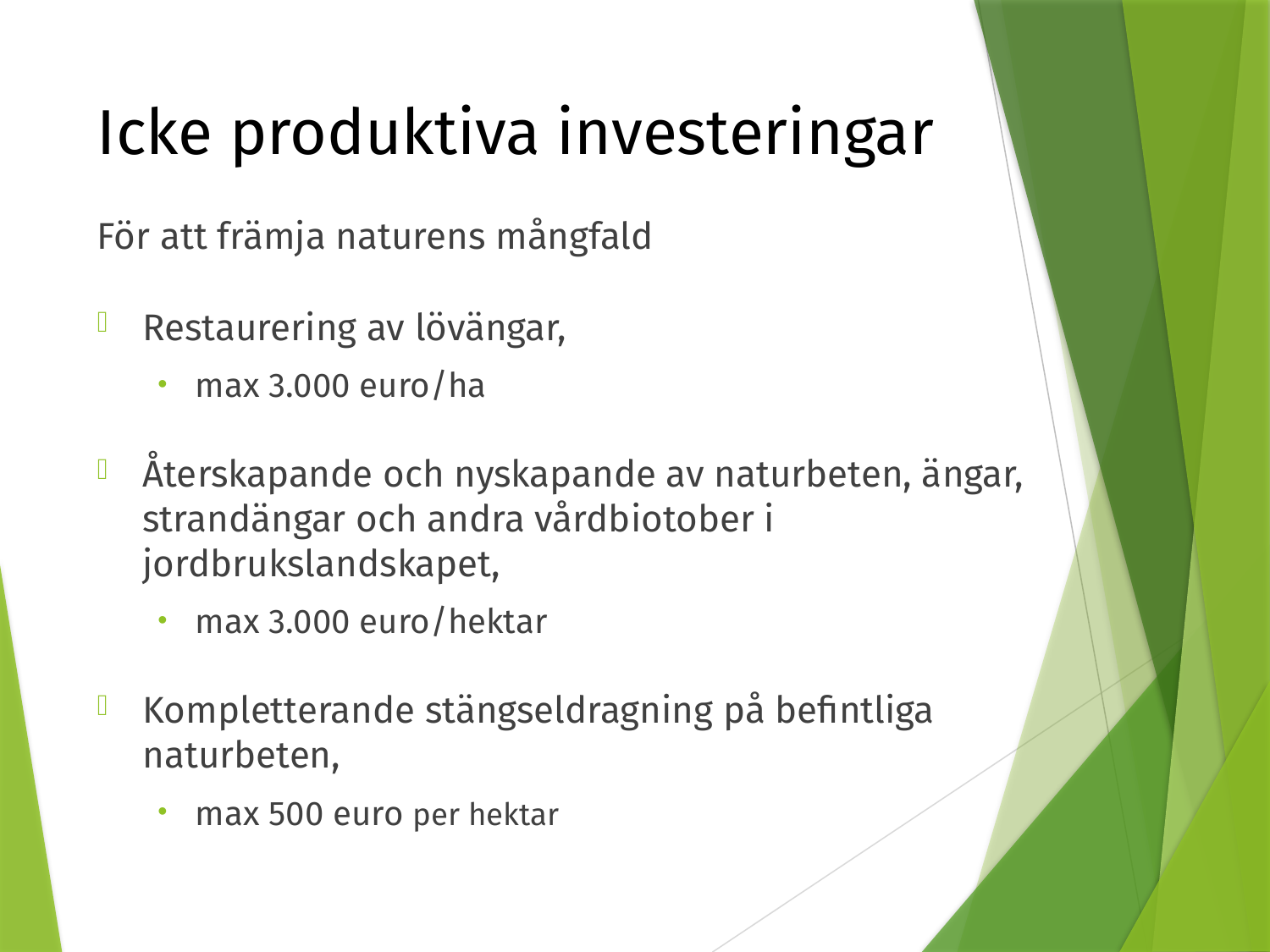

# Icke produktiva investeringar
För att främja naturens mångfald

Restaurering av lövängar,
max 3.000 euro/ha

Återskapande och nyskapande av naturbeten, ängar, strandängar och andra vårdbiotober i jordbrukslandskapet,
max 3.000 euro/hektar

Kompletterande stängseldragning på befintliga naturbeten,
max 500 euro per hektar